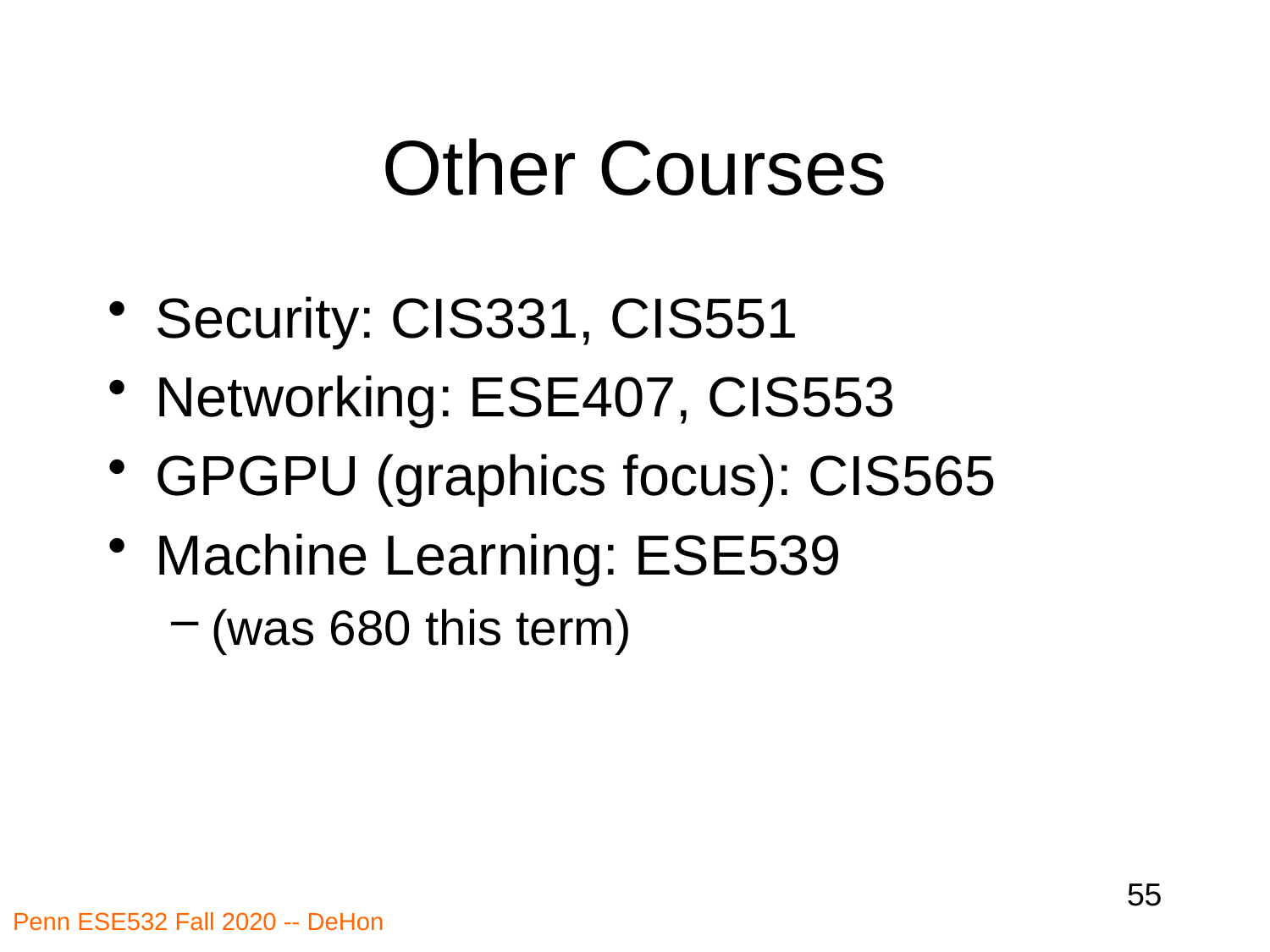

# Other Courses
Security: CIS331, CIS551
Networking: ESE407, CIS553
GPGPU (graphics focus): CIS565
Machine Learning: ESE539
(was 680 this term)
55
Penn ESE532 Fall 2020 -- DeHon